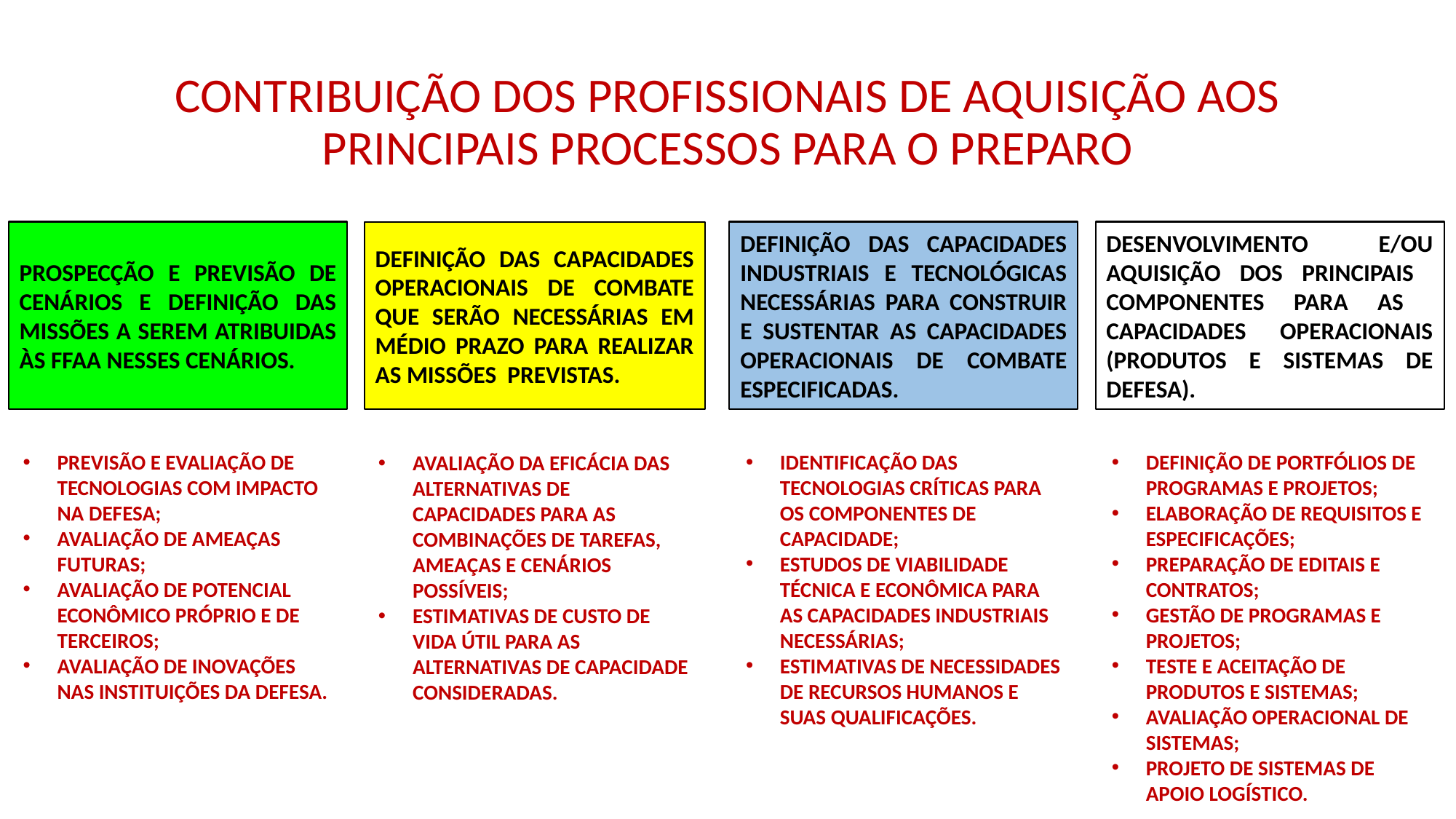

# CONTRIBUIÇÃO DOS PROFISSIONAIS DE AQUISIÇÃO AOS PRINCIPAIS PROCESSOS PARA O PREPARO
DEFINIÇÃO DAS CAPACIDADES INDUSTRIAIS E TECNOLÓGICAS NECESSÁRIAS PARA CONSTRUIR E SUSTENTAR AS CAPACIDADES OPERACIONAIS DE COMBATE ESPECIFICADAS.
DESENVOLVIMENTO  E/OU AQUISIÇÃO DOS PRINCIPAIS  COMPONENTES PARA AS  CAPACIDADES OPERACIONAIS (PRODUTOS E SISTEMAS DE DEFESA).
PROSPECÇÃO E PREVISÃO DE CENÁRIOS E DEFINIÇÃO DAS MISSÕES A SEREM ATRIBUIDAS ÀS FFAA NESSES CENÁRIOS.
DEFINIÇÃO DAS CAPACIDADES OPERACIONAIS DE COMBATE QUE SERÃO NECESSÁRIAS EM MÉDIO PRAZO PARA REALIZAR AS MISSÕES  PREVISTAS.
PREVISÃO E EVALIAÇÃO DE TECNOLOGIAS COM IMPACTO NA DEFESA;
AVALIAÇÃO DE AMEAÇAS FUTURAS;
AVALIAÇÃO DE POTENCIAL ECONÔMICO PRÓPRIO E DE TERCEIROS;
AVALIAÇÃO DE INOVAÇÕES NAS INSTITUIÇÕES DA DEFESA.
IDENTIFICAÇÃO DAS TECNOLOGIAS CRÍTICAS PARA OS COMPONENTES DE CAPACIDADE;
ESTUDOS DE VIABILIDADE TÉCNICA E ECONÔMICA PARA AS CAPACIDADES INDUSTRIAIS NECESSÁRIAS;
ESTIMATIVAS DE NECESSIDADES DE RECURSOS HUMANOS E SUAS QUALIFICAÇÕES.
DEFINIÇÃO DE PORTFÓLIOS DE PROGRAMAS E PROJETOS;
ELABORAÇÃO DE REQUISITOS E ESPECIFICAÇÕES;
PREPARAÇÃO DE EDITAIS E CONTRATOS;
GESTÃO DE PROGRAMAS E PROJETOS;
TESTE E ACEITAÇÃO DE PRODUTOS E SISTEMAS;
AVALIAÇÃO OPERACIONAL DE SISTEMAS;
PROJETO DE SISTEMAS DE APOIO LOGÍSTICO.
AVALIAÇÃO DA EFICÁCIA DAS ALTERNATIVAS DE CAPACIDADES PARA AS COMBINAÇÕES DE TAREFAS, AMEAÇAS E CENÁRIOS POSSÍVEIS;
ESTIMATIVAS DE CUSTO DE VIDA ÚTIL PARA AS ALTERNATIVAS DE CAPACIDADE CONSIDERADAS.